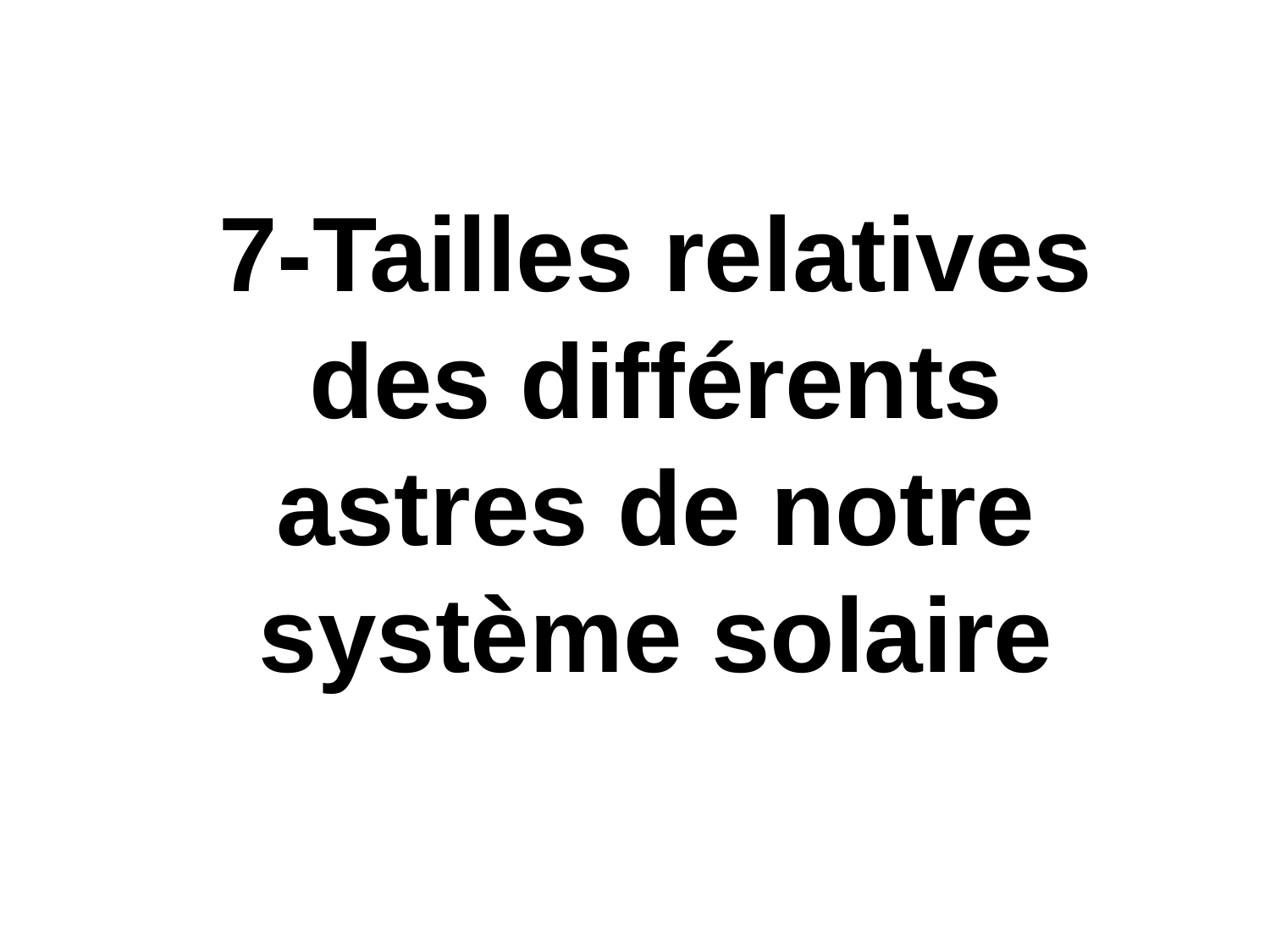

7-Tailles relatives des différents astres de notre système solaire